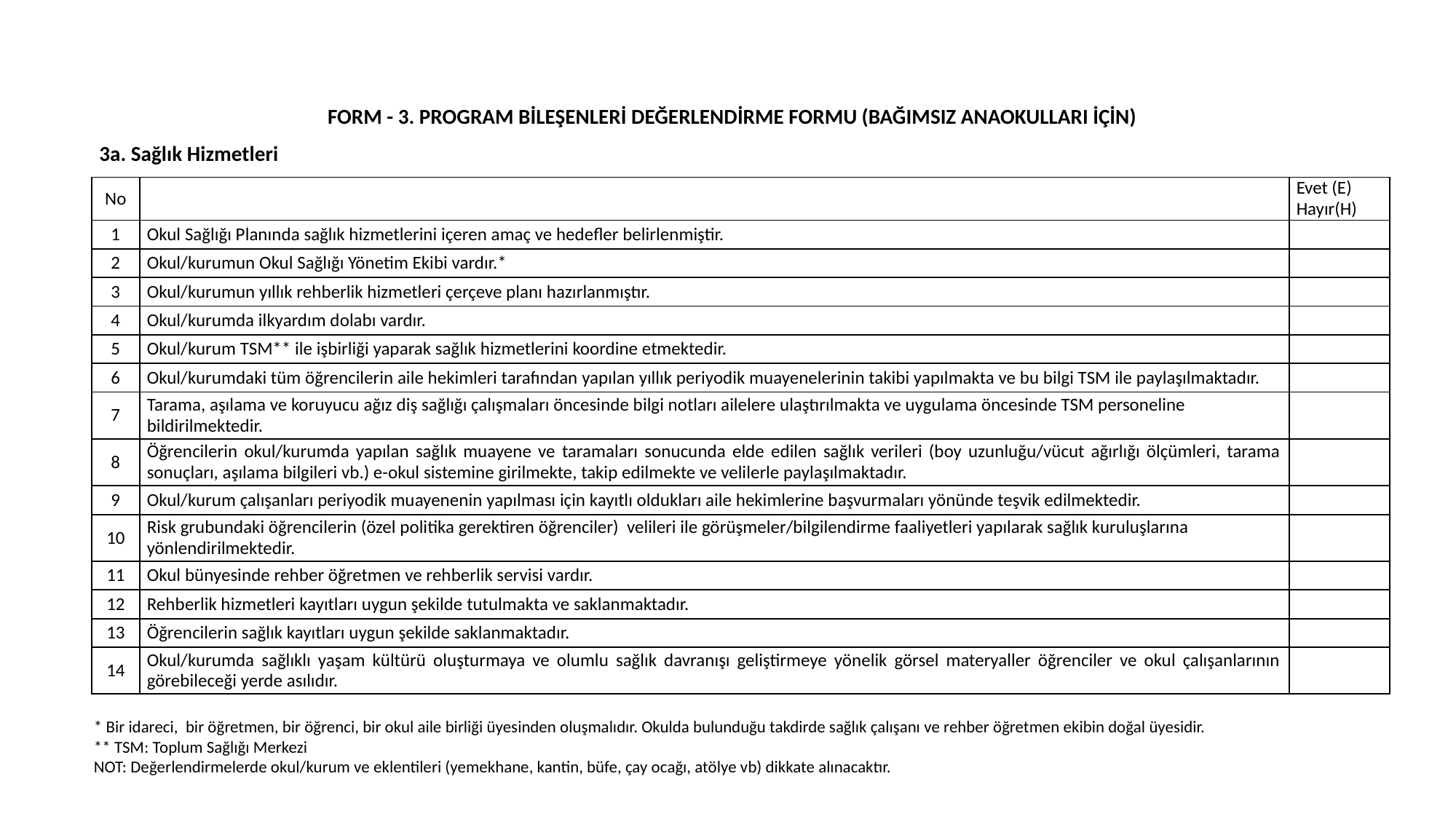

İlçe Değerlendirme Ekibi Tarafından Yapılması Gereken Çalışmalar

FORM - 3. PROGRAM BİLEŞENLERİ DEĞERLENDİRME FORMU (BAĞIMSIZ ANAOKULLARI İÇİN)
3a. Sağlık Hizmetleri
| No |  | Evet (E) Hayır(H) |
| --- | --- | --- |
| 1 | Okul Sağlığı Planında sağlık hizmetlerini içeren amaç ve hedefler belirlenmiştir. |  |
| 2 | Okul/kurumun Okul Sağlığı Yönetim Ekibi vardır.\* |  |
| 3 | Okul/kurumun yıllık rehberlik hizmetleri çerçeve planı hazırlanmıştır. |  |
| 4 | Okul/kurumda ilkyardım dolabı vardır. |  |
| 5 | Okul/kurum TSM\*\* ile işbirliği yaparak sağlık hizmetlerini koordine etmektedir. |  |
| 6 | Okul/kurumdaki tüm öğrencilerin aile hekimleri tarafından yapılan yıllık periyodik muayenelerinin takibi yapılmakta ve bu bilgi TSM ile paylaşılmaktadır. |  |
| 7 | Tarama, aşılama ve koruyucu ağız diş sağlığı çalışmaları öncesinde bilgi notları ailelere ulaştırılmakta ve uygulama öncesinde TSM personeline bildirilmektedir. |  |
| 8 | Öğrencilerin okul/kurumda yapılan sağlık muayene ve taramaları sonucunda elde edilen sağlık verileri (boy uzunluğu/vücut ağırlığı ölçümleri, tarama sonuçları, aşılama bilgileri vb.) e-okul sistemine girilmekte, takip edilmekte ve velilerle paylaşılmaktadır. |  |
| 9 | Okul/kurum çalışanları periyodik muayenenin yapılması için kayıtlı oldukları aile hekimlerine başvurmaları yönünde teşvik edilmektedir. |  |
| 10 | Risk grubundaki öğrencilerin (özel politika gerektiren öğrenciler) velileri ile görüşmeler/bilgilendirme faaliyetleri yapılarak sağlık kuruluşlarına yönlendirilmektedir. |  |
| 11 | Okul bünyesinde rehber öğretmen ve rehberlik servisi vardır. |  |
| 12 | Rehberlik hizmetleri kayıtları uygun şekilde tutulmakta ve saklanmaktadır. |  |
| 13 | Öğrencilerin sağlık kayıtları uygun şekilde saklanmaktadır. |  |
| 14 | Okul/kurumda sağlıklı yaşam kültürü oluşturmaya ve olumlu sağlık davranışı geliştirmeye yönelik görsel materyaller öğrenciler ve okul çalışanlarının görebileceği yerde asılıdır. |  |
* Bir idareci,  bir öğretmen, bir öğrenci, bir okul aile birliği üyesinden oluşmalıdır. Okulda bulunduğu takdirde sağlık çalışanı ve rehber öğretmen ekibin doğal üyesidir.
** TSM: Toplum Sağlığı Merkezi
NOT: Değerlendirmelerde okul/kurum ve eklentileri (yemekhane, kantin, büfe, çay ocağı, atölye vb) dikkate alınacaktır.